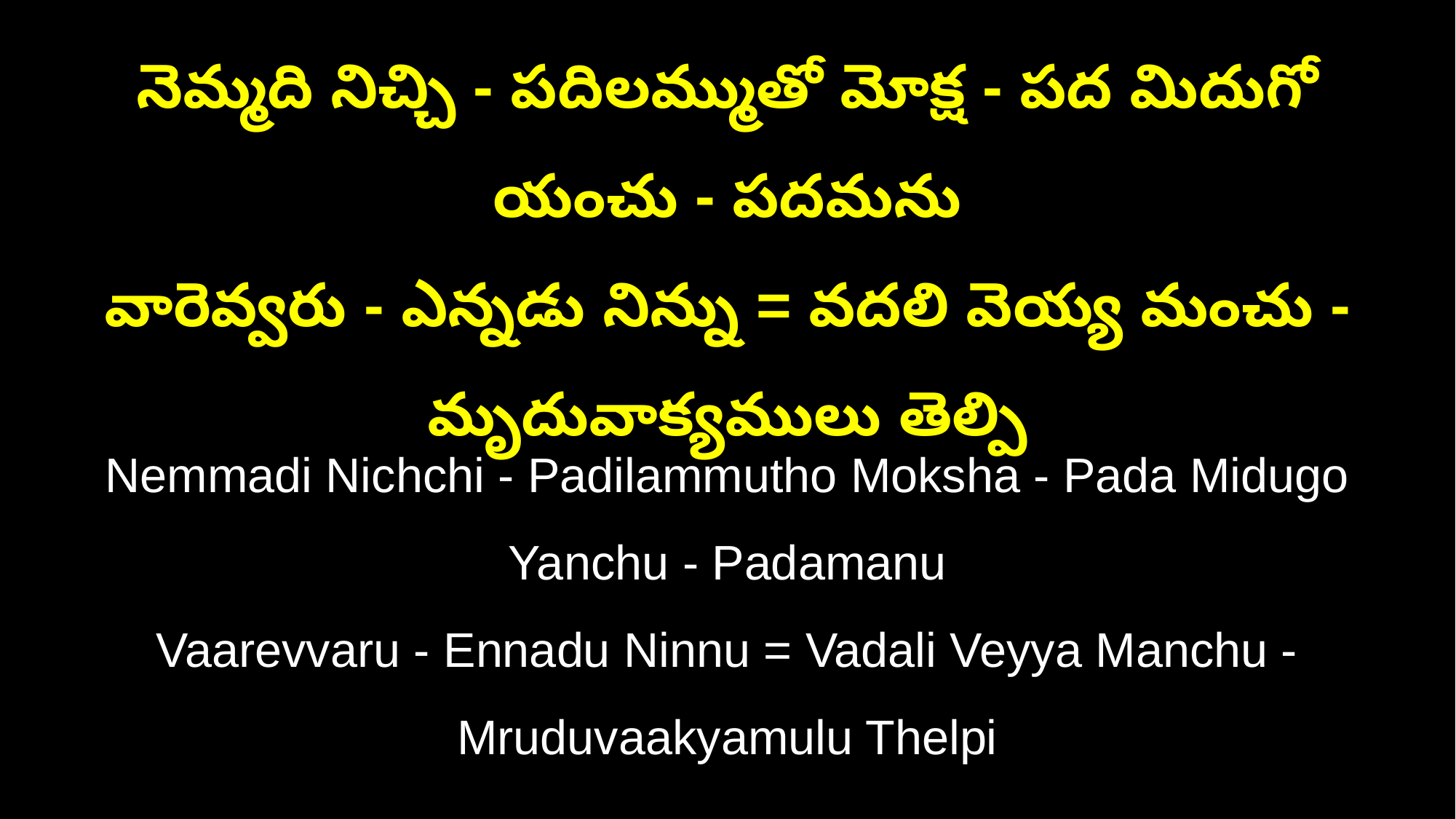

నెమ్మది నిచ్చి - పదిలమ్ముతో మోక్ష - పద మిదుగో యంచు - పదమను
వారెవ్వరు - ఎన్నడు నిన్ను = వదలి వెయ్య మంచు - మృదువాక్యములు తెల్పి
Nemmadi Nichchi - Padilammutho Moksha - Pada Midugo Yanchu - Padamanu
Vaarevvaru - Ennadu Ninnu = Vadali Veyya Manchu - Mruduvaakyamulu Thelpi